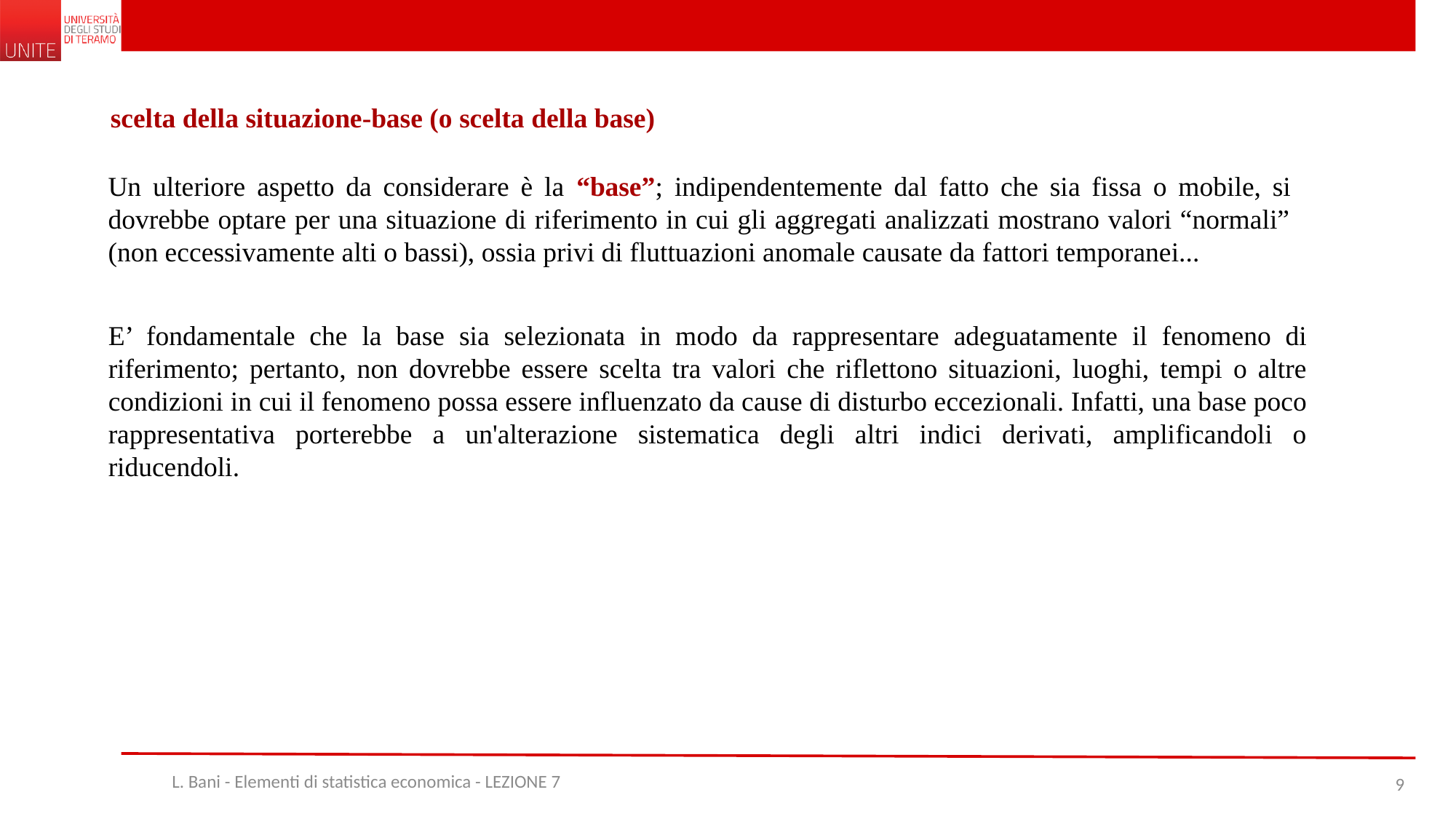

scelta della situazione-base (o scelta della base)
Un ulteriore aspetto da considerare è la “base”; indipendentemente dal fatto che sia fissa o mobile, si dovrebbe optare per una situazione di riferimento in cui gli aggregati analizzati mostrano valori “normali” (non eccessivamente alti o bassi), ossia privi di fluttuazioni anomale causate da fattori temporanei...
E’ fondamentale che la base sia selezionata in modo da rappresentare adeguatamente il fenomeno di riferimento; pertanto, non dovrebbe essere scelta tra valori che riflettono situazioni, luoghi, tempi o altre condizioni in cui il fenomeno possa essere influenzato da cause di disturbo eccezionali. Infatti, una base poco rappresentativa porterebbe a un'alterazione sistematica degli altri indici derivati, amplificandoli o riducendoli.
L. Bani - Elementi di statistica economica - LEZIONE 7
9